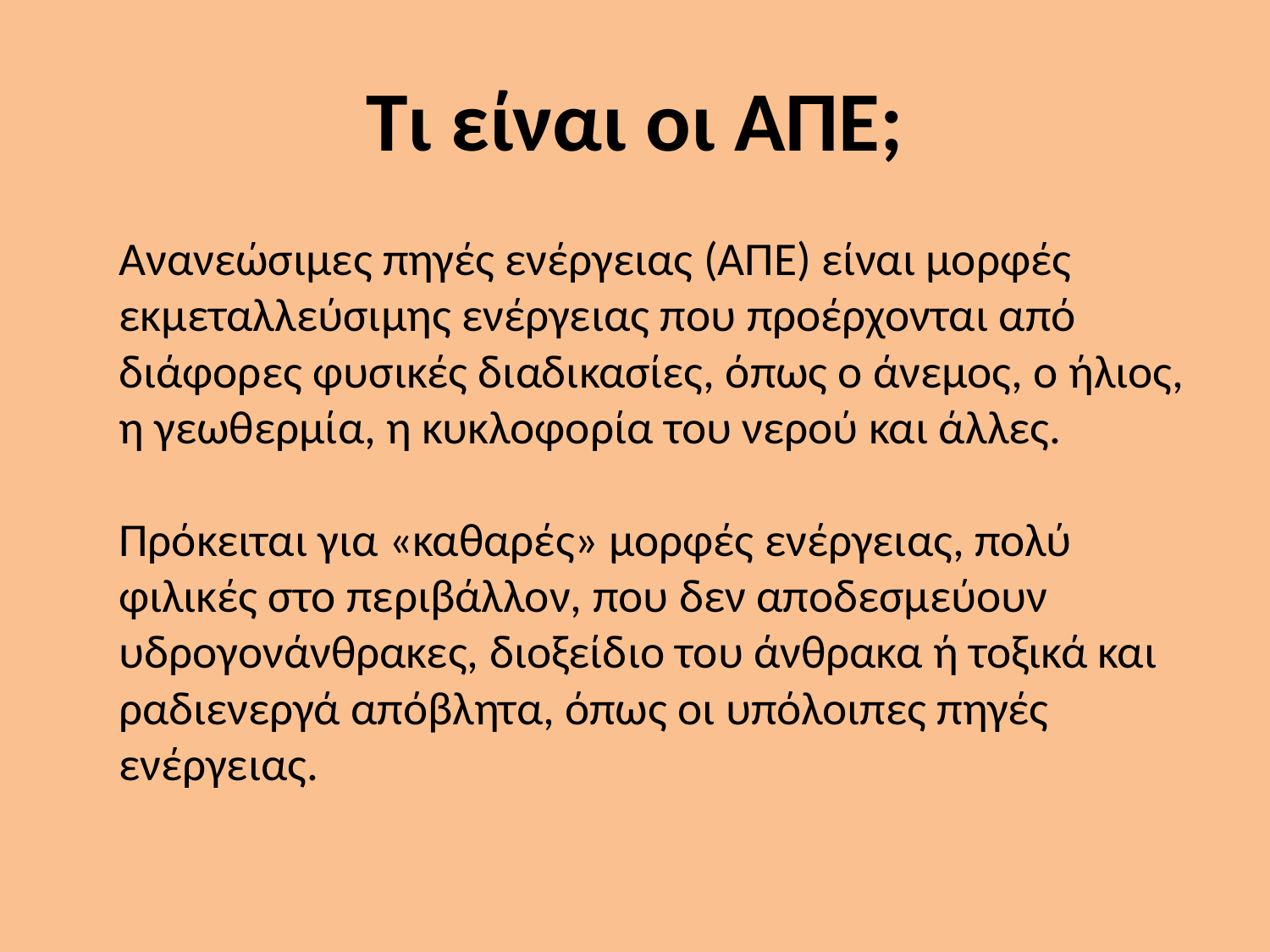

# Τι είναι οι ΑΠΕ;
  	Ανανεώσιμες πηγές ενέργειας (ΑΠΕ) είναι μορφές εκμεταλλεύσιμης ενέργειας που προέρχονται από διάφορες φυσικές διαδικασίες, όπως ο άνεμος, ο ήλιος, η γεωθερμία, η κυκλοφορία του νερού και άλλες.
Πρόκειται για «καθαρές» μορφές ενέργειας, πολύ φιλικές στο περιβάλλον, που δεν αποδεσμεύουν υδρογονάνθρακες, διοξείδιο του άνθρακα ή τοξικά και ραδιενεργά απόβλητα, όπως οι υπόλοιπες πηγές ενέργειας.